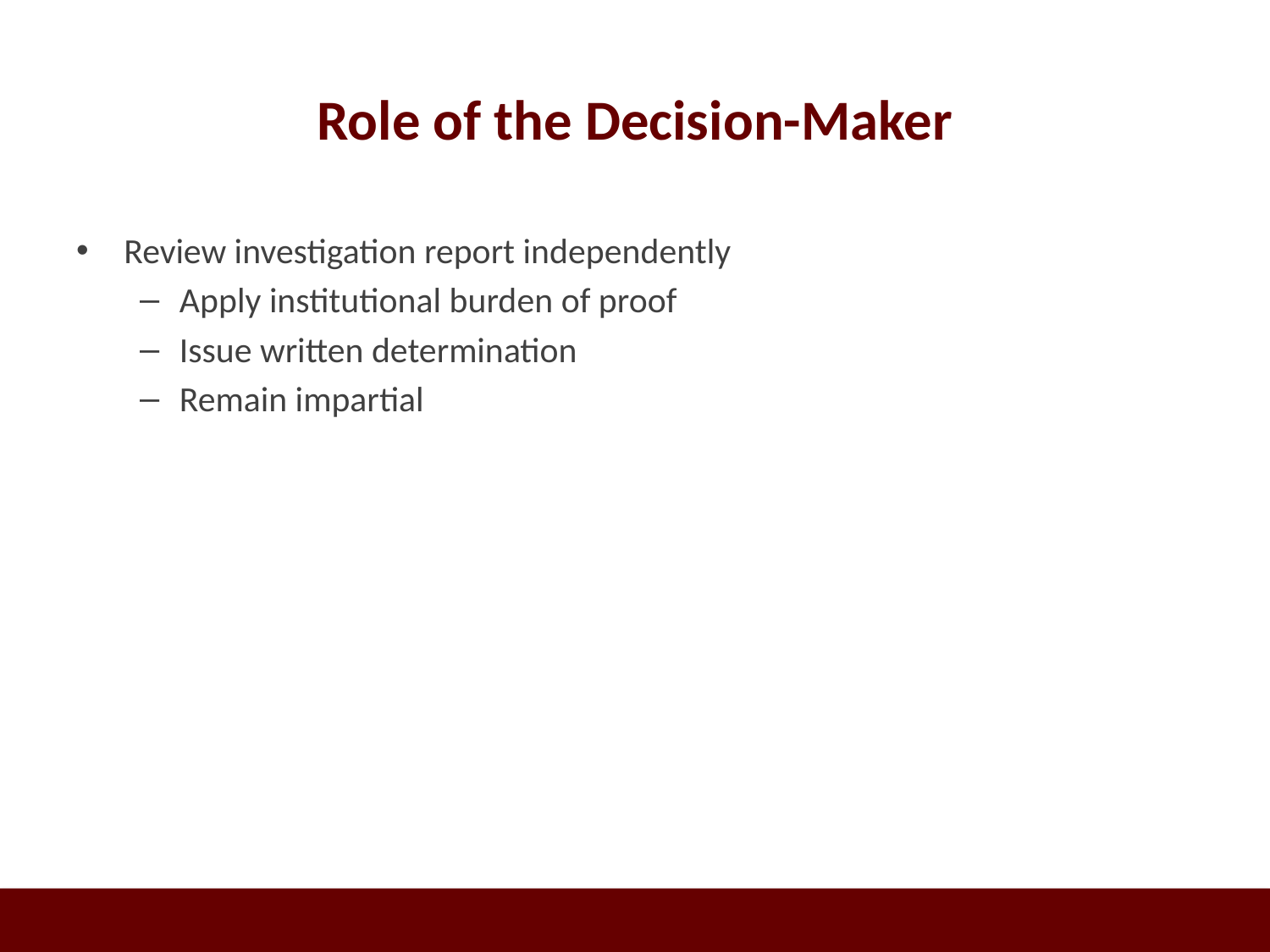

# Role of the Decision-Maker
Review investigation report independently
Apply institutional burden of proof
Issue written determination
Remain impartial